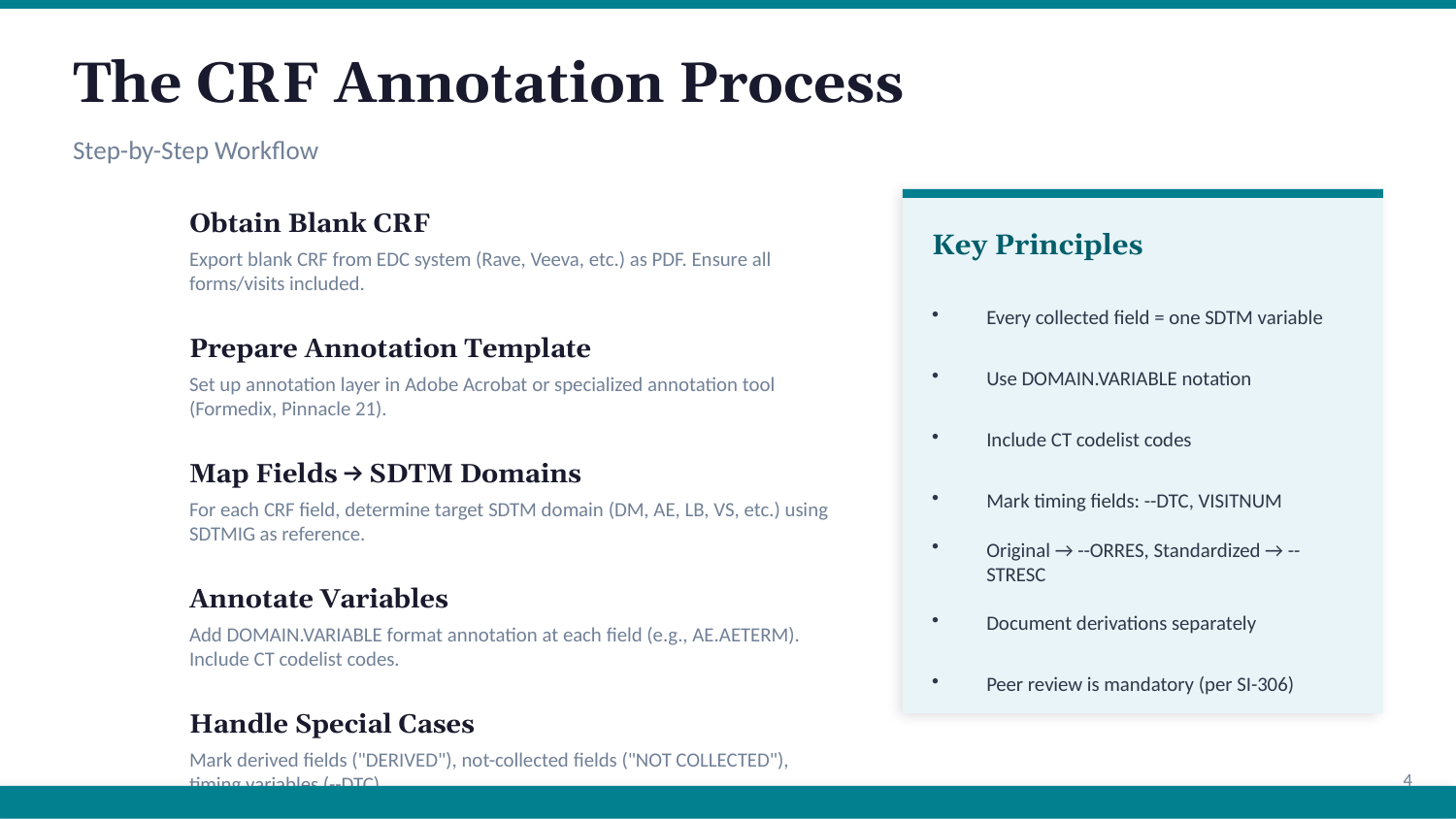

The CRF Annotation Process
Step-by-Step Workflow

Obtain Blank CRF

01
Key Principles
Export blank CRF from EDC system (Rave, Veeva, etc.) as PDF. Ensure all forms/visits included.
Every collected field = one SDTM variable
Prepare Annotation Template

02
Use DOMAIN.VARIABLE notation
Set up annotation layer in Adobe Acrobat or specialized annotation tool (Formedix, Pinnacle 21).
Include CT codelist codes
Map Fields → SDTM Domains

03
Mark timing fields: --DTC, VISITNUM
For each CRF field, determine target SDTM domain (DM, AE, LB, VS, etc.) using SDTMIG as reference.
Original → --ORRES, Standardized → --STRESC
Annotate Variables

04
Document derivations separately
Add DOMAIN.VARIABLE format annotation at each field (e.g., AE.AETERM). Include CT codelist codes.
Peer review is mandatory (per SI-306)
Handle Special Cases

05
Mark derived fields ("DERIVED"), not-collected fields ("NOT COLLECTED"), timing variables (--DTC).
4

Validate & QC

06
Cross-check annotations against SDTM spec, protocol, and SAP. Peer review all annotations.